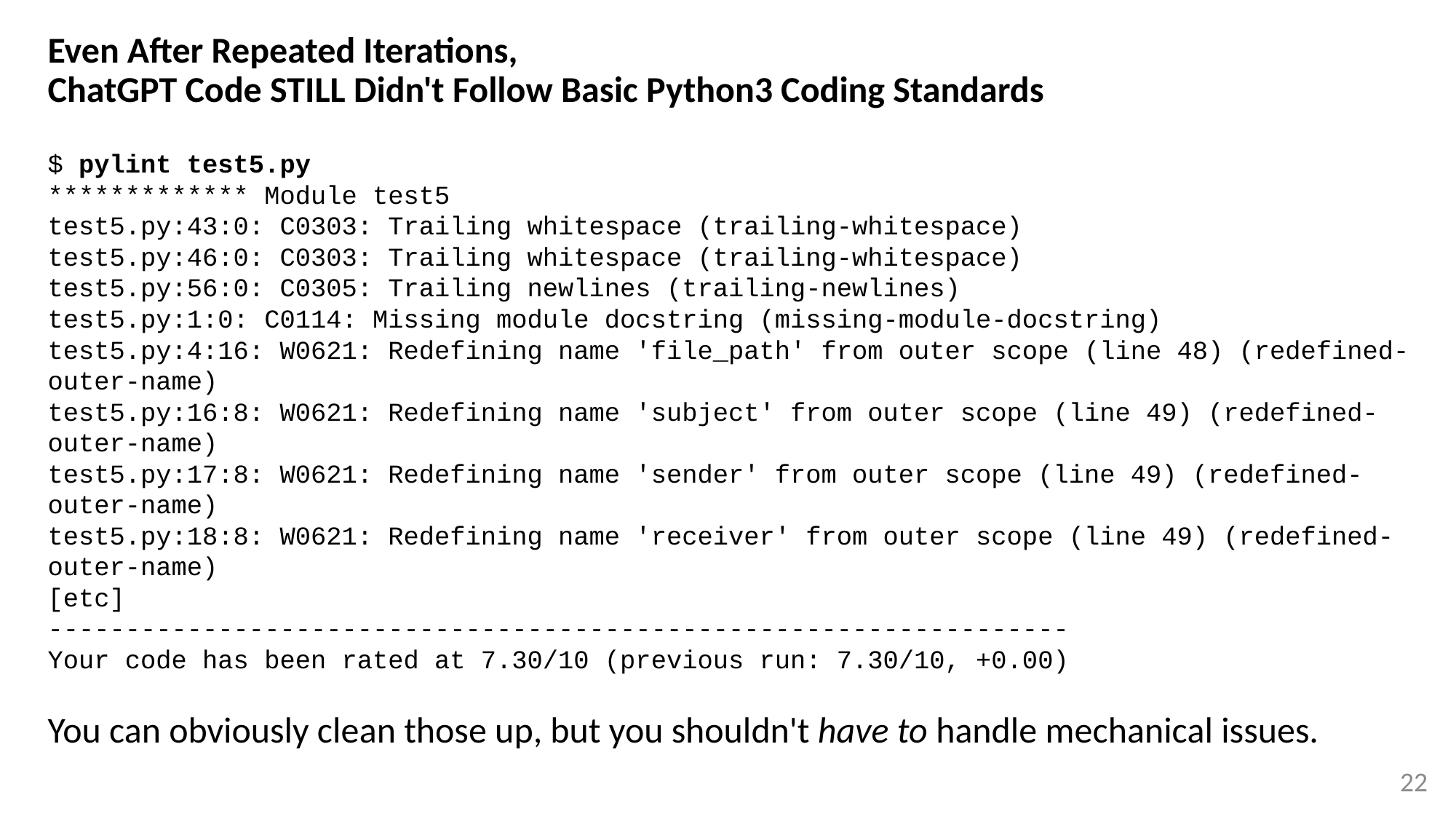

# Even After Repeated Iterations, ChatGPT Code STILL Didn't Follow Basic Python3 Coding Standards
$ pylint test5.py
************* Module test5
test5.py:43:0: C0303: Trailing whitespace (trailing-whitespace)
test5.py:46:0: C0303: Trailing whitespace (trailing-whitespace)
test5.py:56:0: C0305: Trailing newlines (trailing-newlines)
test5.py:1:0: C0114: Missing module docstring (missing-module-docstring)
test5.py:4:16: W0621: Redefining name 'file_path' from outer scope (line 48) (redefined-outer-name)
test5.py:16:8: W0621: Redefining name 'subject' from outer scope (line 49) (redefined-outer-name)
test5.py:17:8: W0621: Redefining name 'sender' from outer scope (line 49) (redefined-outer-name)
test5.py:18:8: W0621: Redefining name 'receiver' from outer scope (line 49) (redefined-outer-name)
[etc]
------------------------------------------------------------------
Your code has been rated at 7.30/10 (previous run: 7.30/10, +0.00)

You can obviously clean those up, but you shouldn't have to handle mechanical issues.
22